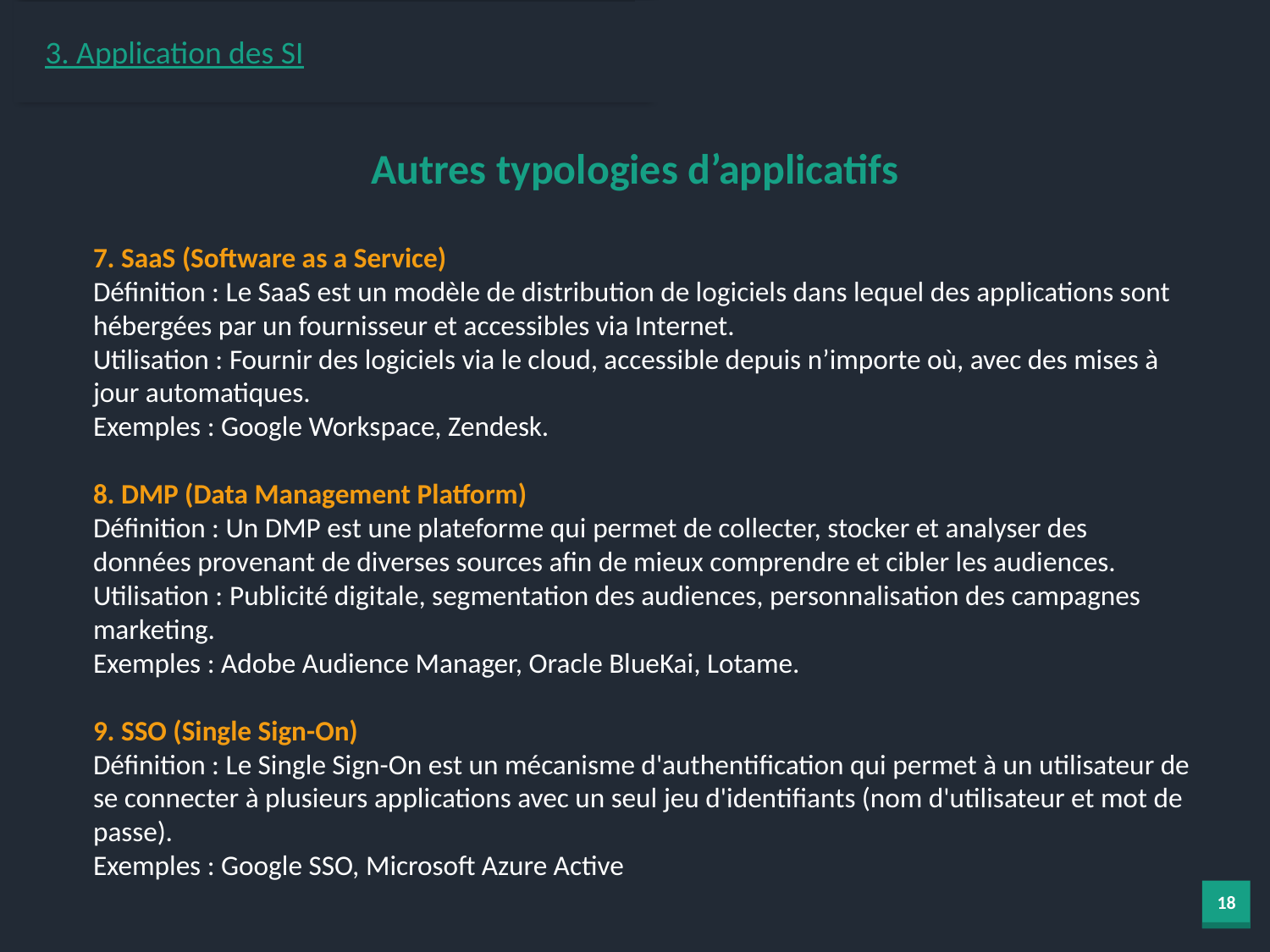

3. Application des SI
Autres typologies d’applicatifs
7. SaaS (Software as a Service)
Définition : Le SaaS est un modèle de distribution de logiciels dans lequel des applications sont hébergées par un fournisseur et accessibles via Internet.
Utilisation : Fournir des logiciels via le cloud, accessible depuis n’importe où, avec des mises à jour automatiques.
Exemples : Google Workspace, Zendesk.

8. DMP (Data Management Platform)
Définition : Un DMP est une plateforme qui permet de collecter, stocker et analyser des données provenant de diverses sources afin de mieux comprendre et cibler les audiences.
Utilisation : Publicité digitale, segmentation des audiences, personnalisation des campagnes marketing.
Exemples : Adobe Audience Manager, Oracle BlueKai, Lotame.

9. SSO (Single Sign-On)
Définition : Le Single Sign-On est un mécanisme d'authentification qui permet à un utilisateur de se connecter à plusieurs applications avec un seul jeu d'identifiants (nom d'utilisateur et mot de passe).
Exemples : Google SSO, Microsoft Azure Active

18